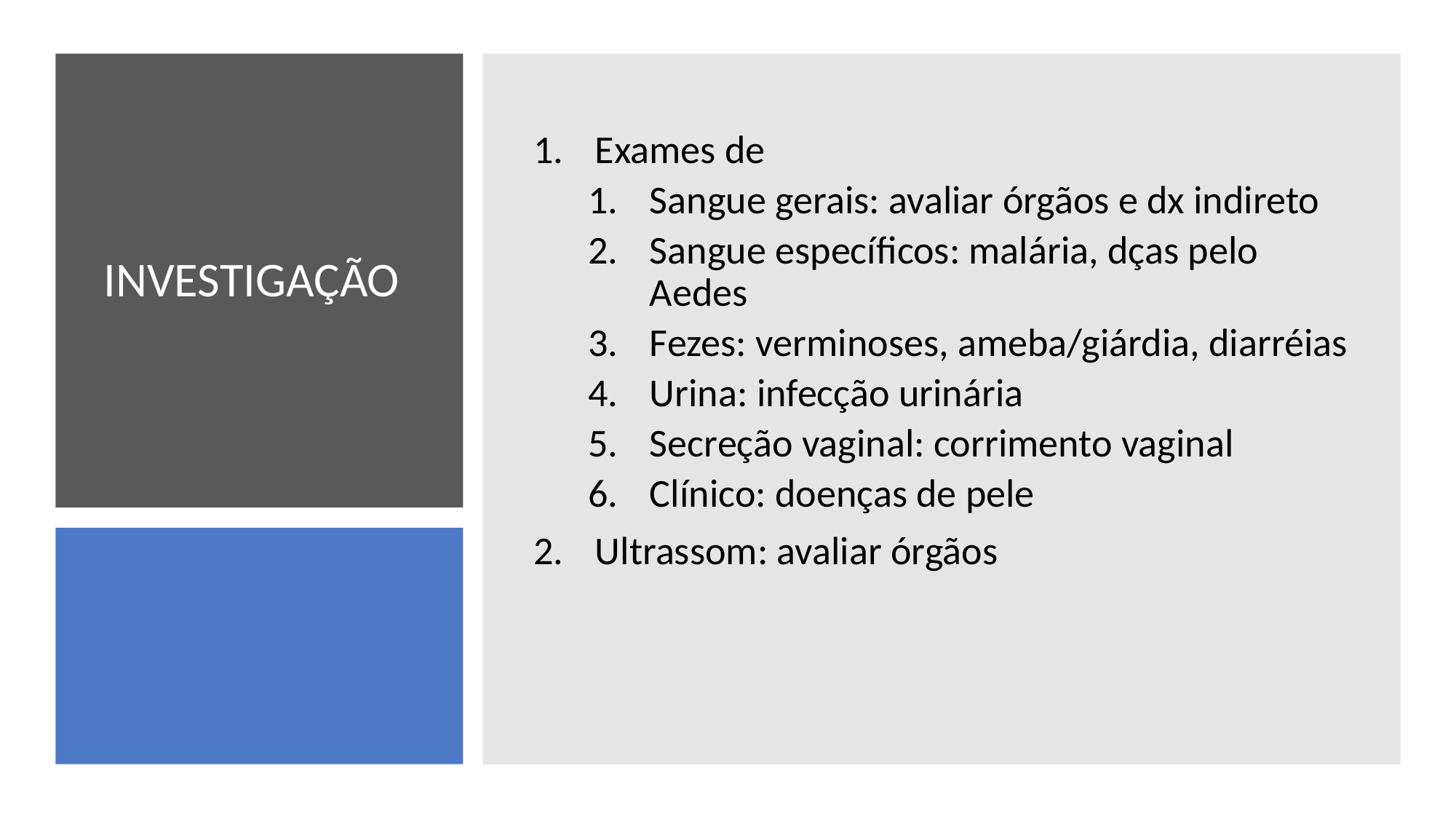

Exames de
Sangue gerais: avaliar órgãos e dx indireto
Sangue específicos: malária, dças pelo Aedes
Fezes: verminoses, ameba/giárdia, diarréias
Urina: infecção urinária
Secreção vaginal: corrimento vaginal
Clínico: doenças de pele
Ultrassom: avaliar órgãos

# INVESTIGAÇÃO